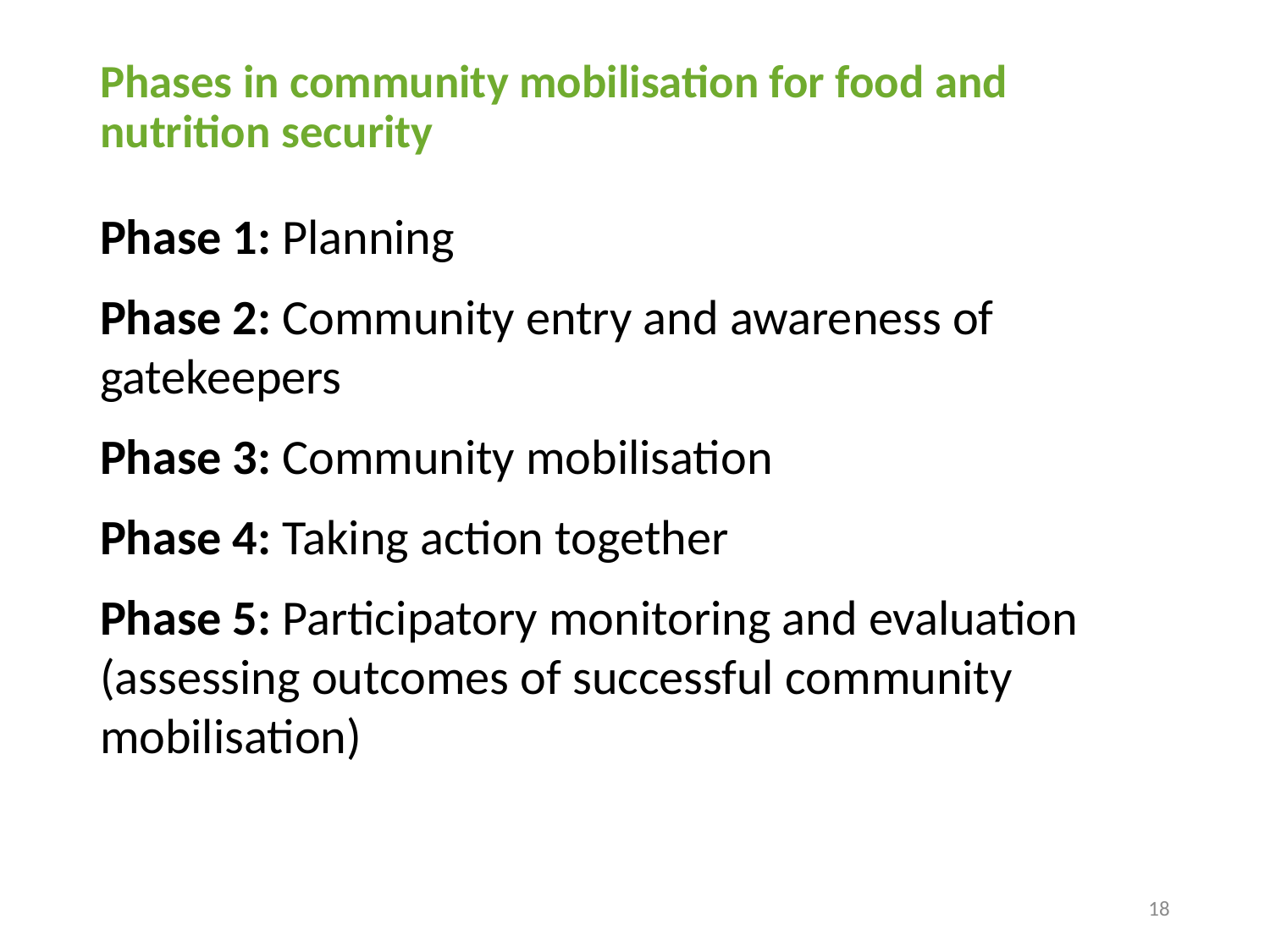

# Phases in community mobilisation for food and nutrition security
Phase 1: Planning
Phase 2: Community entry and awareness of gatekeepers
Phase 3: Community mobilisation
Phase 4: Taking action together
Phase 5: Participatory monitoring and evaluation (assessing outcomes of successful community mobilisation)
18